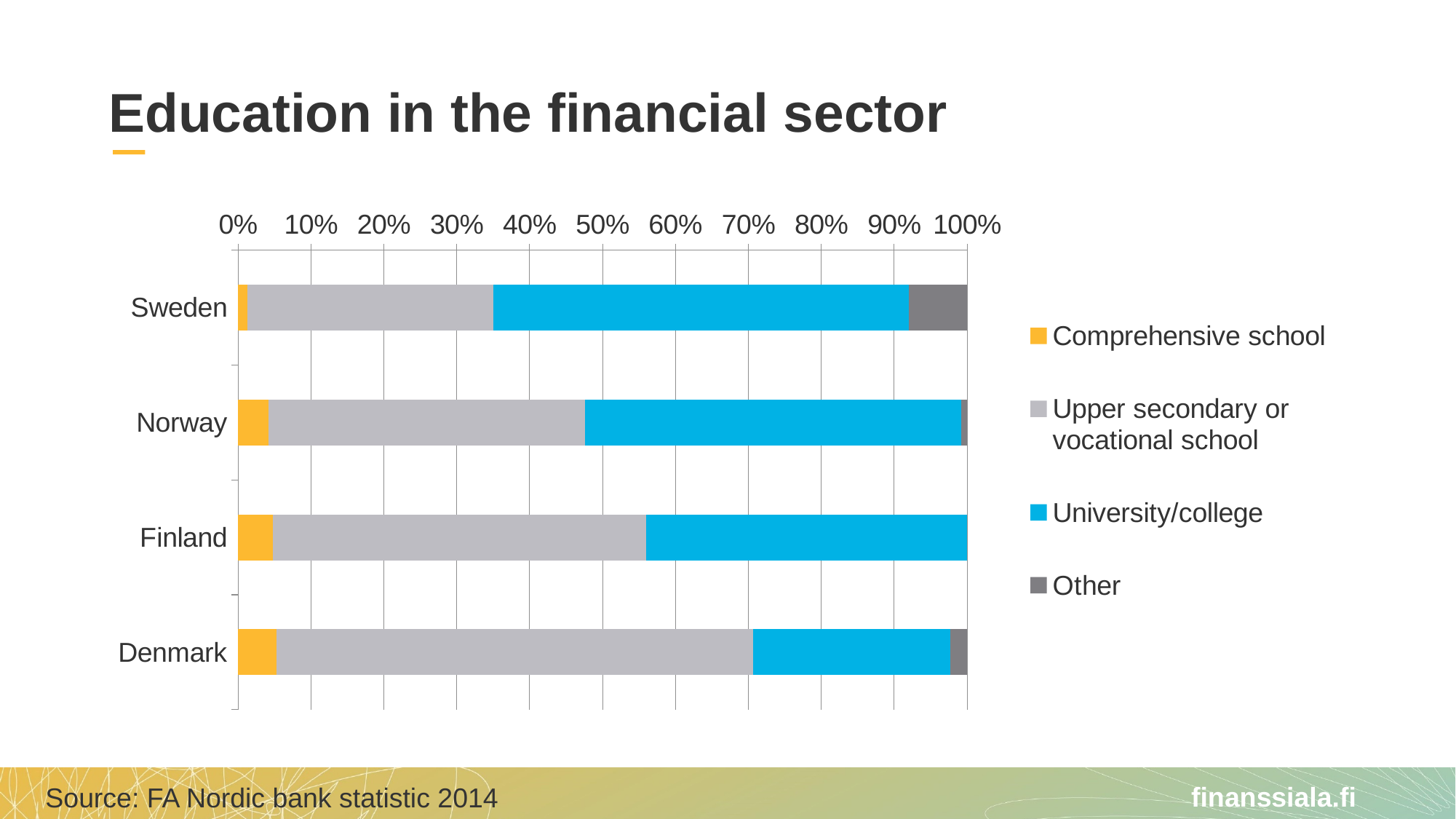

# Education in the financial sector

### Chart

| Category | Comprehensive school | Upper secondary or vocational school | University/college | Other |
|---|---|---|---|---|
| Sweden | 1.3 | 33.7 | 57.0 | 8.0 |
| Norway | 4.2 | 43.4 | 51.6 | 0.8 |
| Finland | 4.8 | 51.2 | 44.0 | 0.0 |
| Denmark | 5.3 | 65.4 | 27.0 | 2.3 |
Source: FA Nordic bank statistic 2014